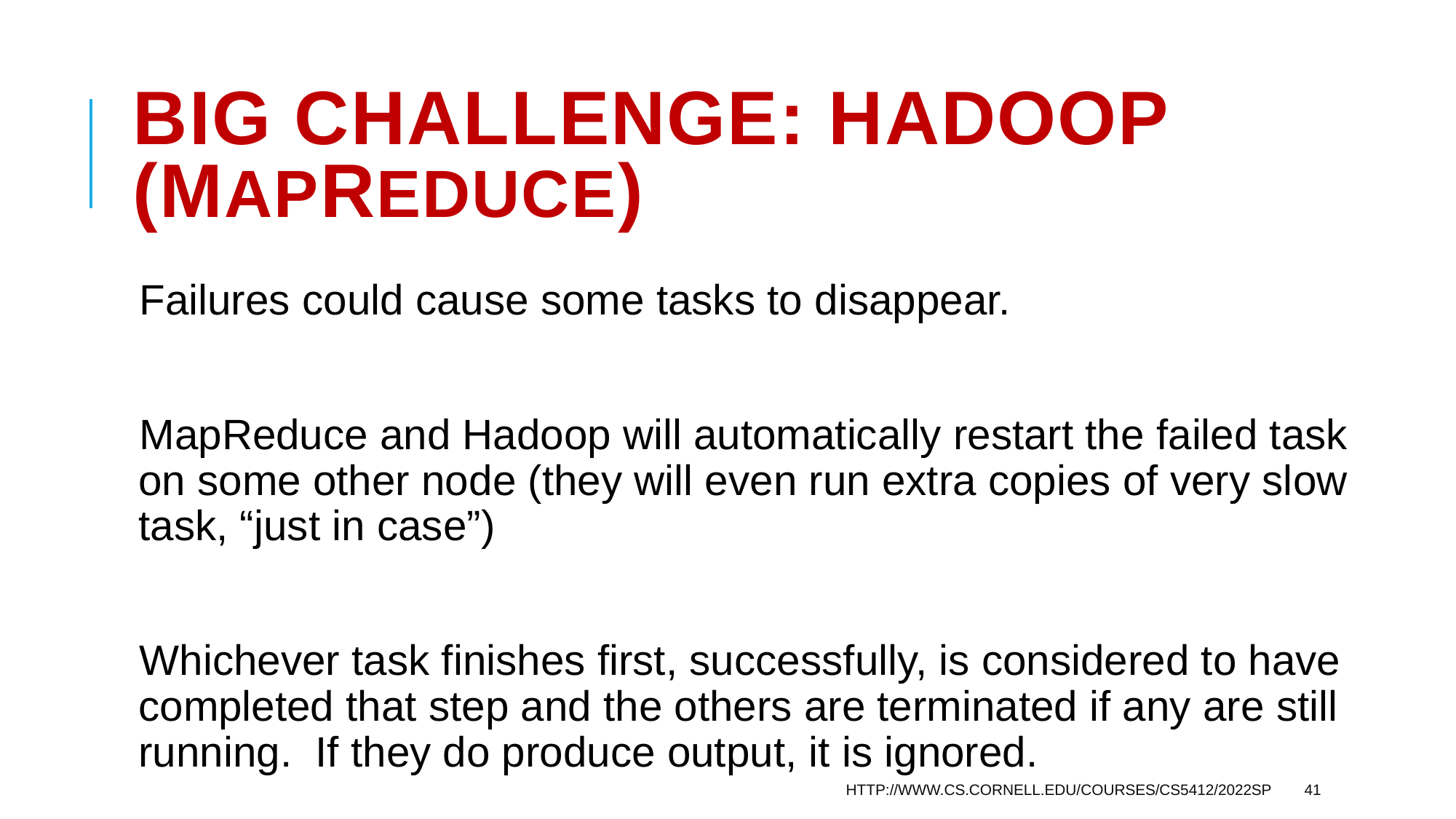

# Big challenge: Hadoop (mapReduce)
Failures could cause some tasks to disappear.

MapReduce and Hadoop will automatically restart the failed task on some other node (they will even run extra copies of very slow task, “just in case”)

Whichever task finishes first, successfully, is considered to have completed that step and the others are terminated if any are still running.  If they do produce output, it is ignored.
http://www.cs.cornell.edu/courses/cs5412/2022sp
41